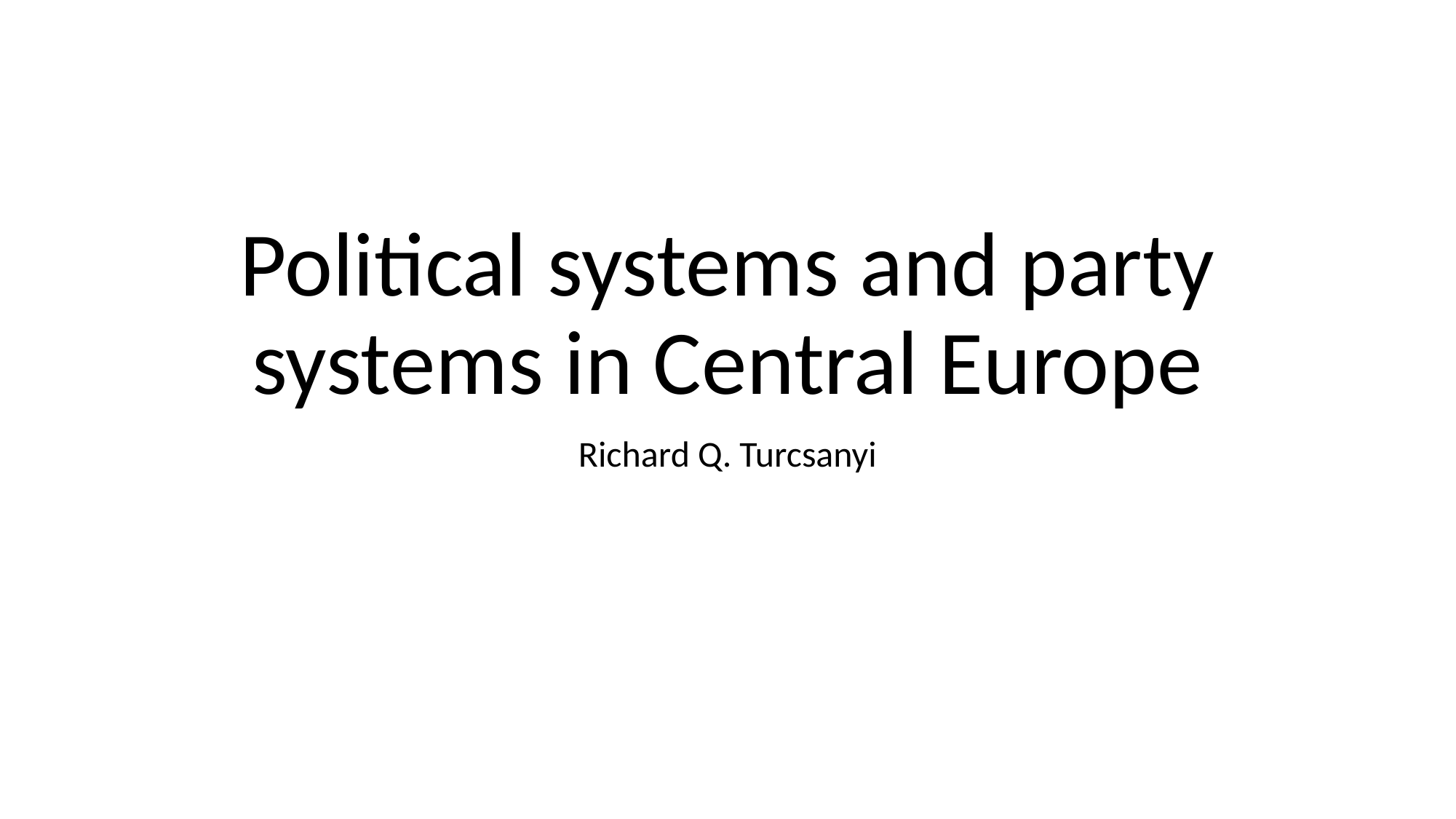

# Political systems and party systems in Central Europe
Richard Q. Turcsanyi